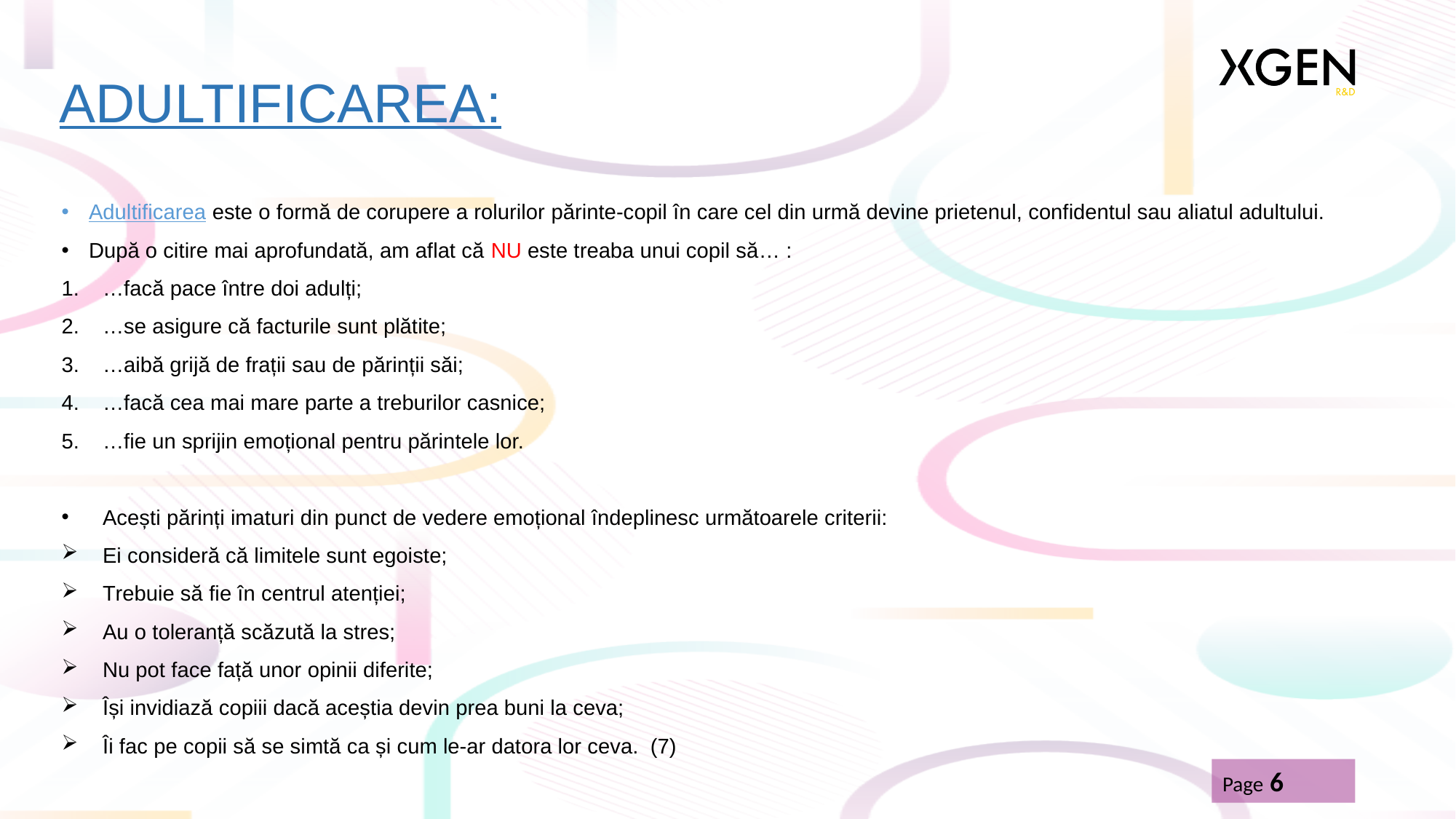

# ADULTIFICAREA:
Adultificarea este o formă de corupere a rolurilor părinte-copil în care cel din urmă devine prietenul, confidentul sau aliatul adultului.
După o citire mai aprofundată, am aflat că NU este treaba unui copil să… :
…facă pace între doi adulți;
…se asigure că facturile sunt plătite;
…aibă grijă de frații sau de părinții săi;
…facă cea mai mare parte a treburilor casnice;
…fie un sprijin emoțional pentru părintele lor.

Acești părinți imaturi din punct de vedere emoțional îndeplinesc următoarele criterii:
Ei consideră că limitele sunt egoiste;
Trebuie să fie în centrul atenției;
Au o toleranță scăzută la stres;
Nu pot face față unor opinii diferite;
Își invidiază copiii dacă aceștia devin prea buni la ceva;
Îi fac pe copii să se simtă ca și cum le-ar datora lor ceva.  (7)

Page 6